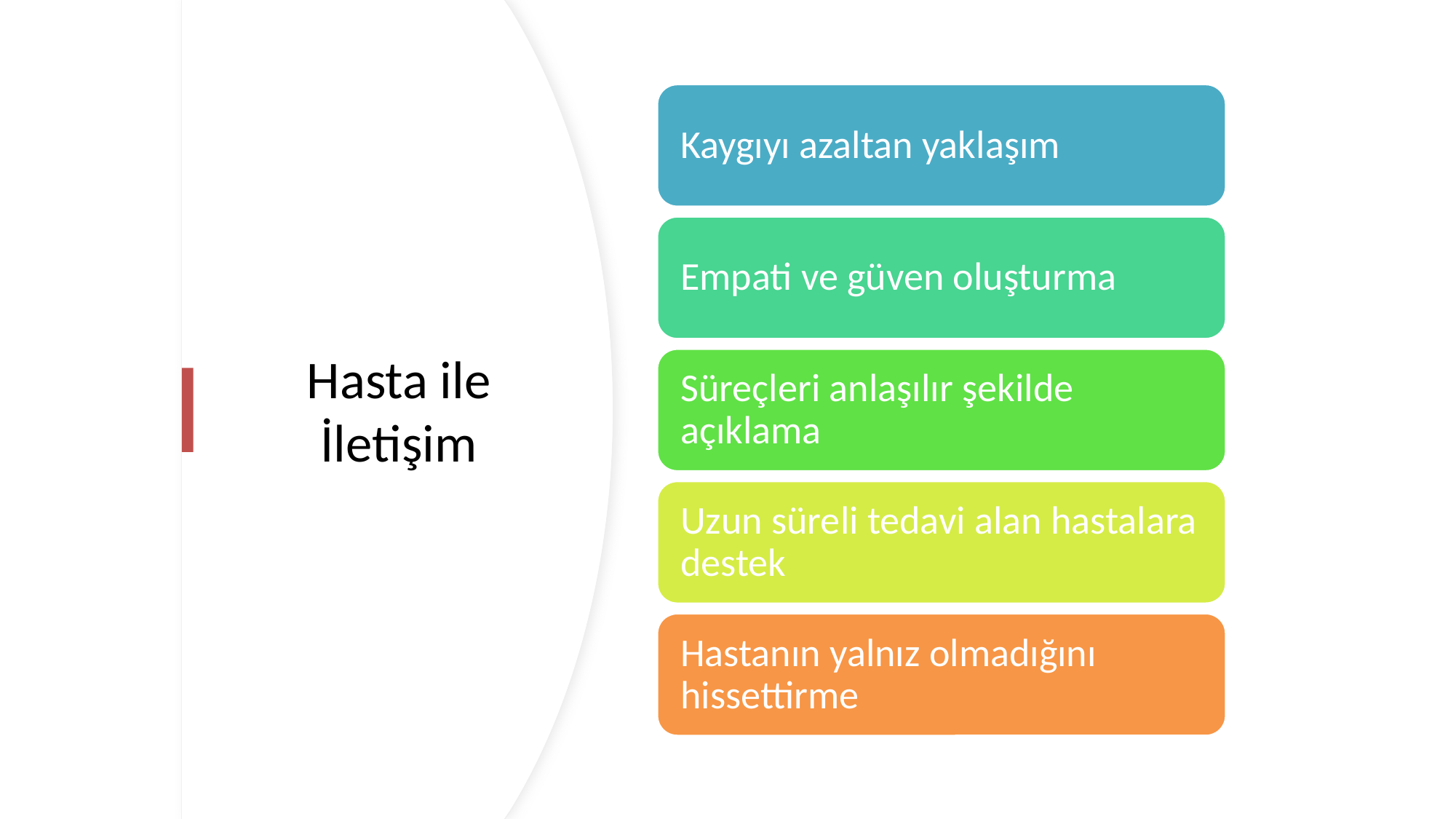

Kaygıyı azaltan yaklaşım
Empati ve güven oluşturma
Süreçleri anlaşılır şekilde açıklama
Uzun süreli tedavi alan hastalara destek
Hastanın yalnız olmadığını hissettirme
# Hasta ile İletişim